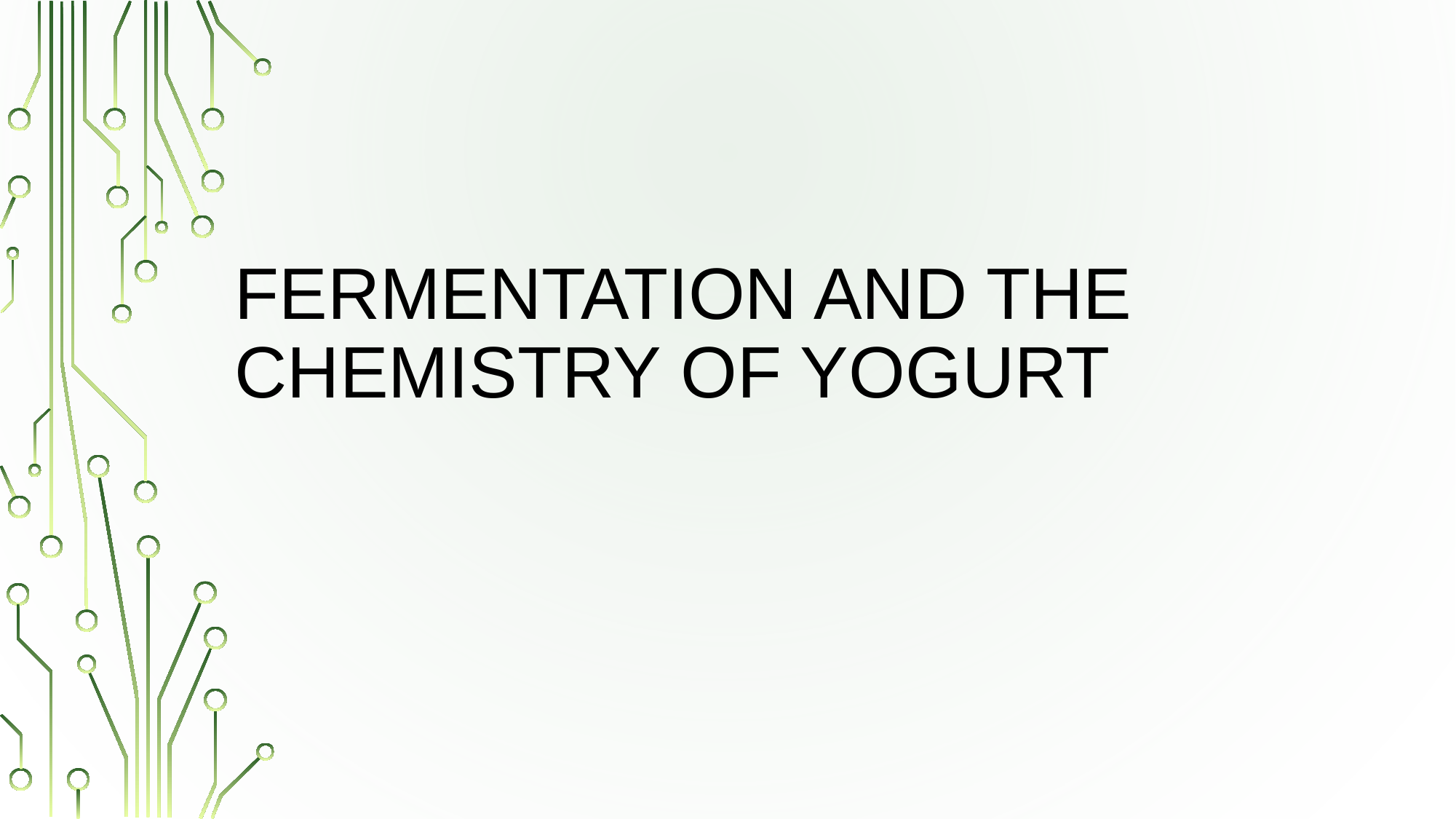

# Fermentation and the chemistry of yogurt